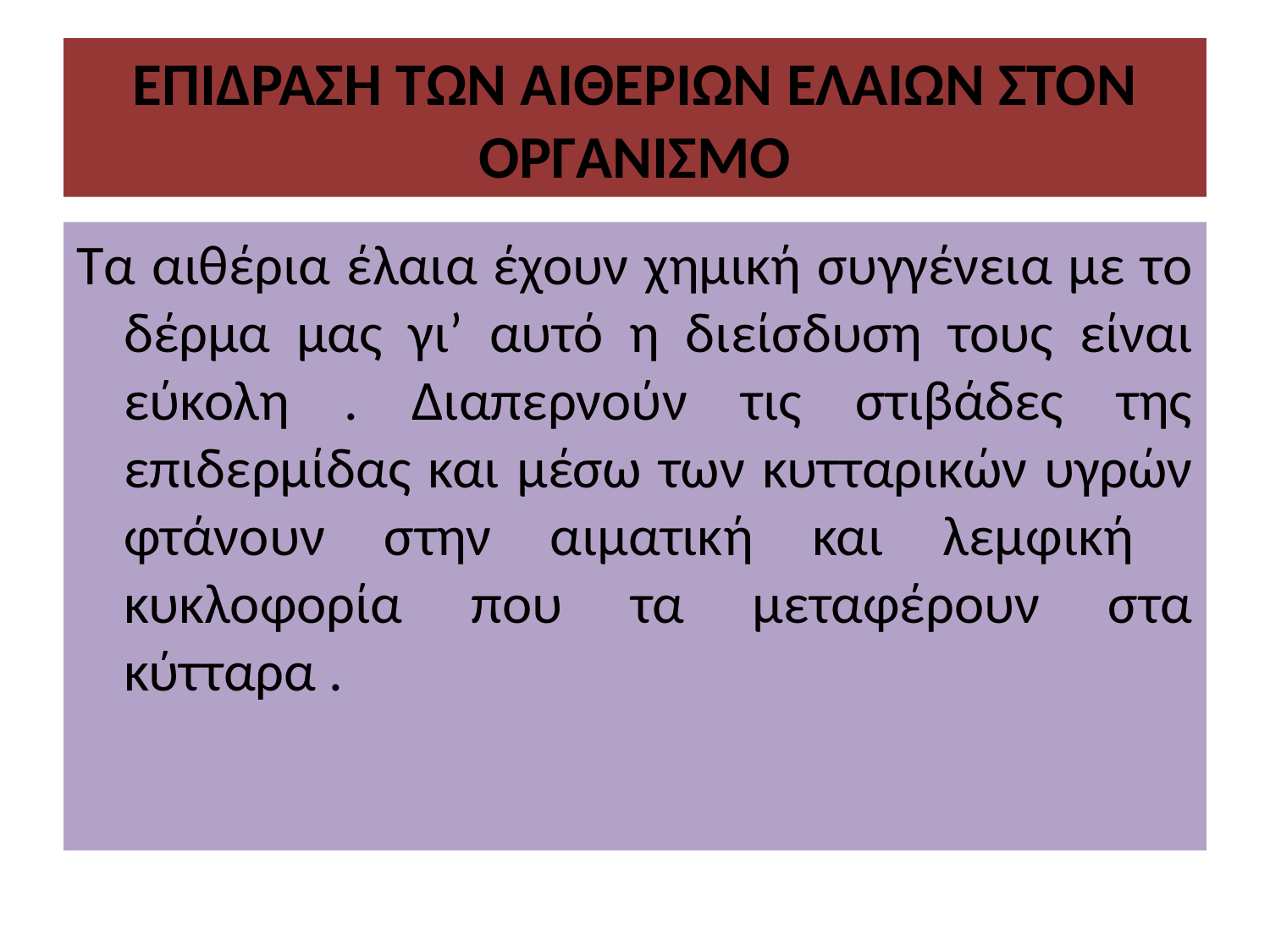

# ΕΠΙΔΡΑΣΗ ΤΩΝ ΑΙΘΕΡΙΩΝ ΕΛΑΙΩΝ ΣΤΟΝ ΟΡΓΑΝΙΣΜΟ
Τα αιθέρια έλαια έχουν χημική συγγένεια με το δέρμα μας γι’ αυτό η διείσδυση τους είναι εύκολη . Διαπερνούν τις στιβάδες της επιδερμίδας και μέσω των κυτταρικών υγρών φτάνουν στην αιματική και λεμφική  κυκλοφορία που τα μεταφέρουν στα κύτταρα .